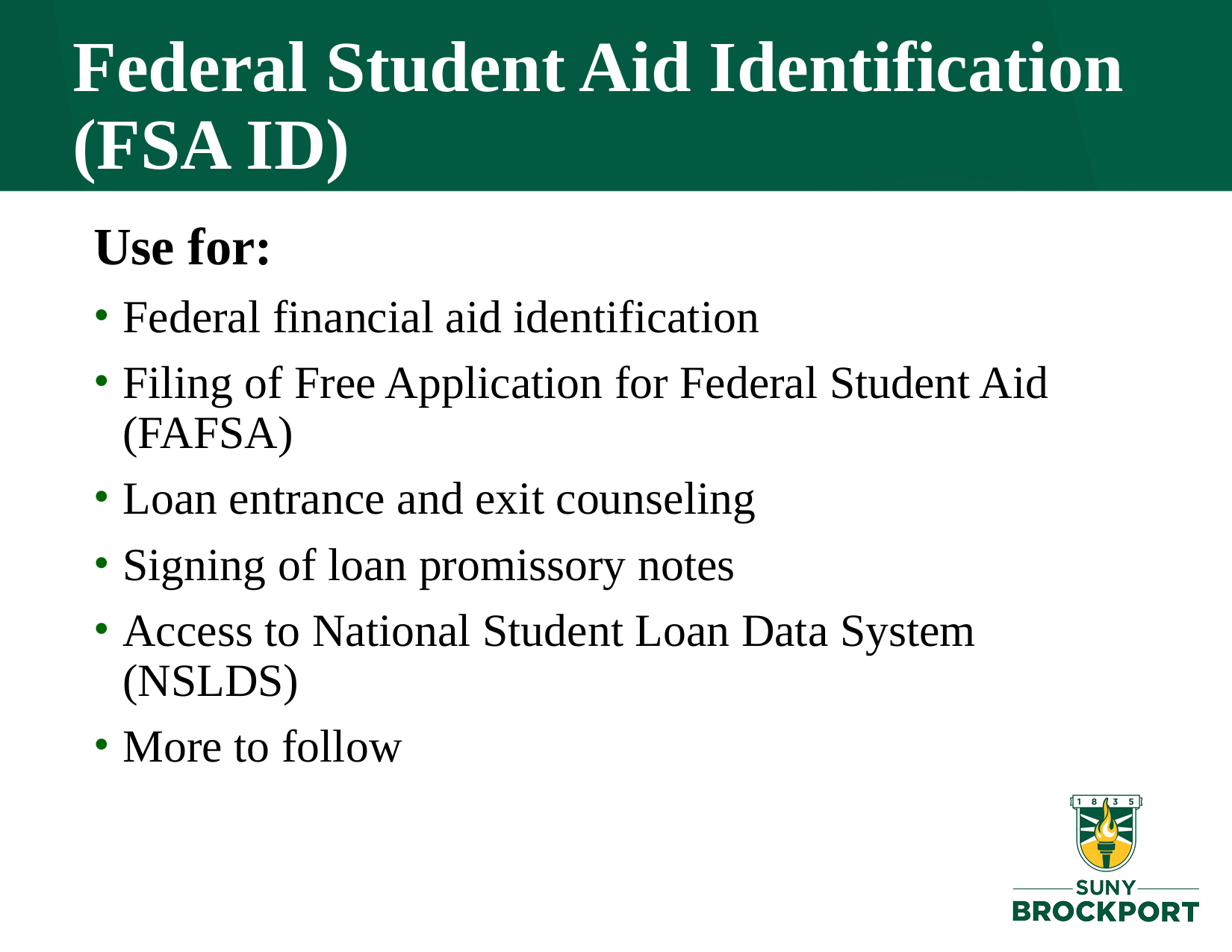

# Federal Student Aid Identification (FSA ID)
Use for:
Federal financial aid identification
Filing of Free Application for Federal Student Aid (FAFSA)
Loan entrance and exit counseling
Signing of loan promissory notes
Access to National Student Loan Data System (NSLDS)
More to follow